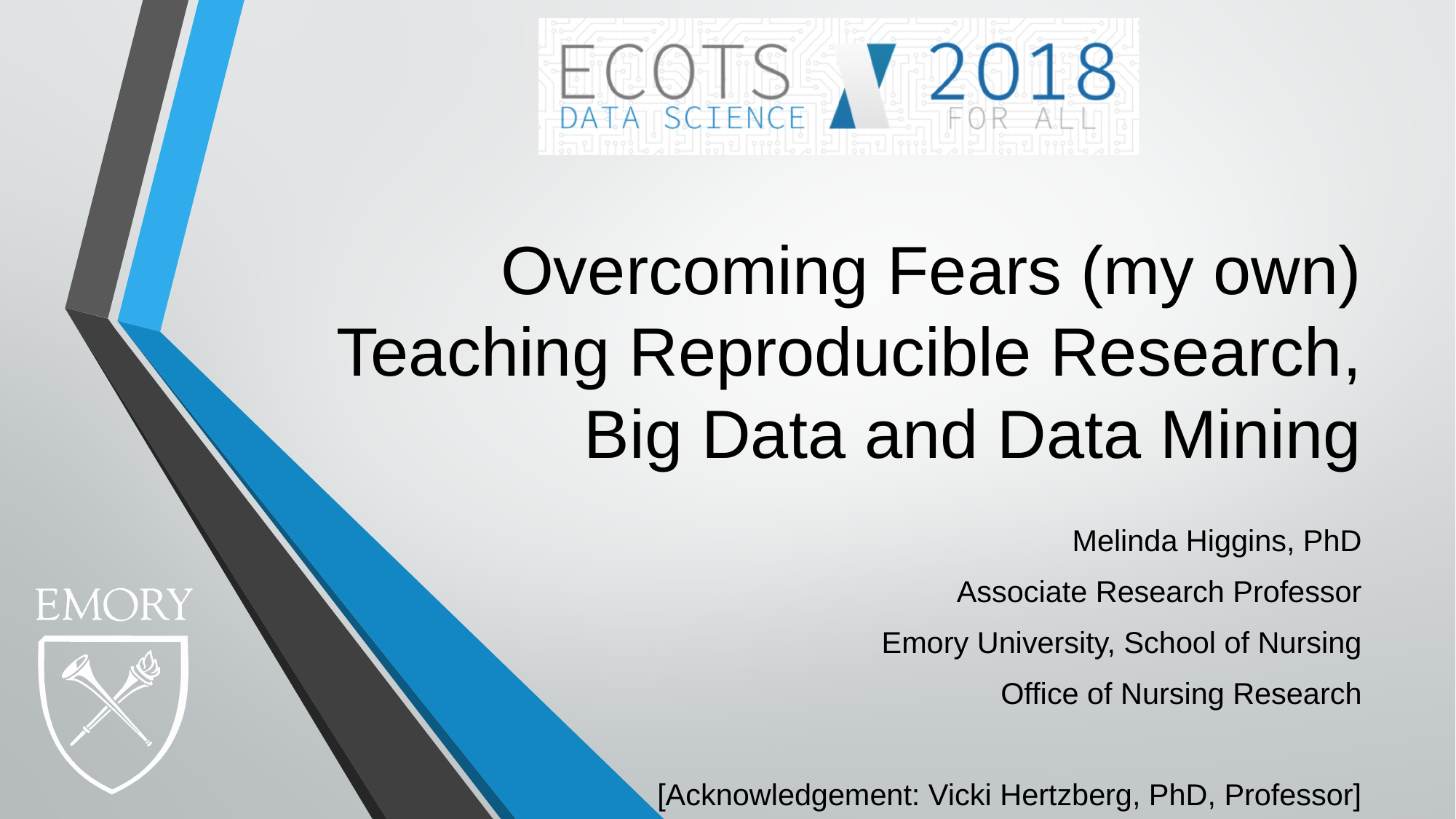

# Overcoming Fears (my own) Teaching Reproducible Research, Big Data and Data Mining
Melinda Higgins, PhD
Associate Research Professor
Emory University, School of Nursing
Office of Nursing Research

[Acknowledgement: Vicki Hertzberg, PhD, Professor]